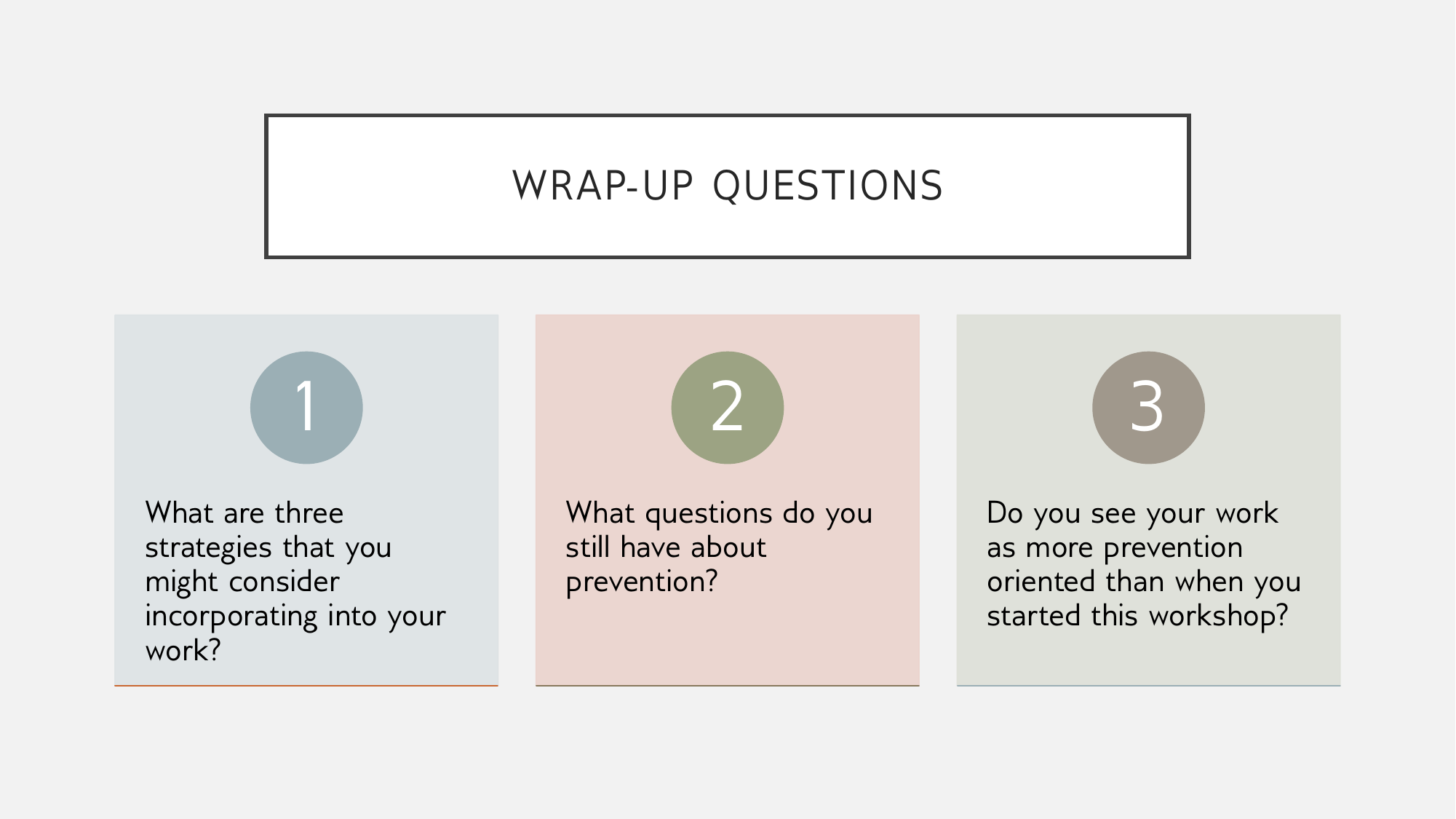

# Wrap-Up Questions
What are three strategies that you might consider incorporating into your work?
1
What questions do you still have about prevention?
2
Do you see your work as more prevention oriented than when you started this workshop?
3